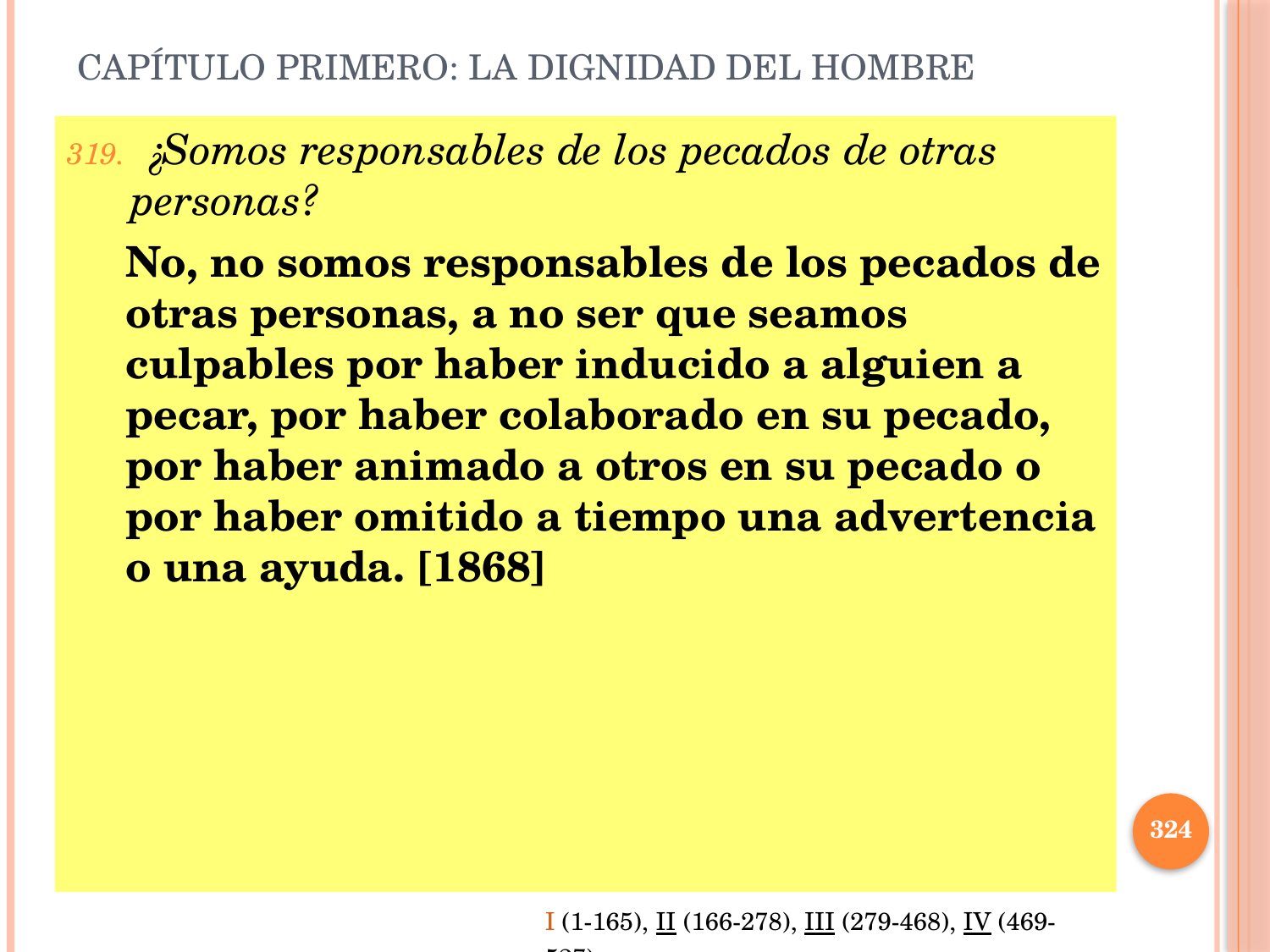

# Capítulo Primero: La dignidad del hombre
 ¿Somos responsables de los pecados de otras personas?
No, no somos responsables de los pecados de otras personas, a no ser que seamos culpables por haber inducido a alguien a pecar, por haber colaborado en su pecado, por haber animado a otros en su pecado o por haber omitido a tiempo una advertencia o una ayuda. [1868]

324
I (1-165), II (166-278), III (279-468), IV (469-527)